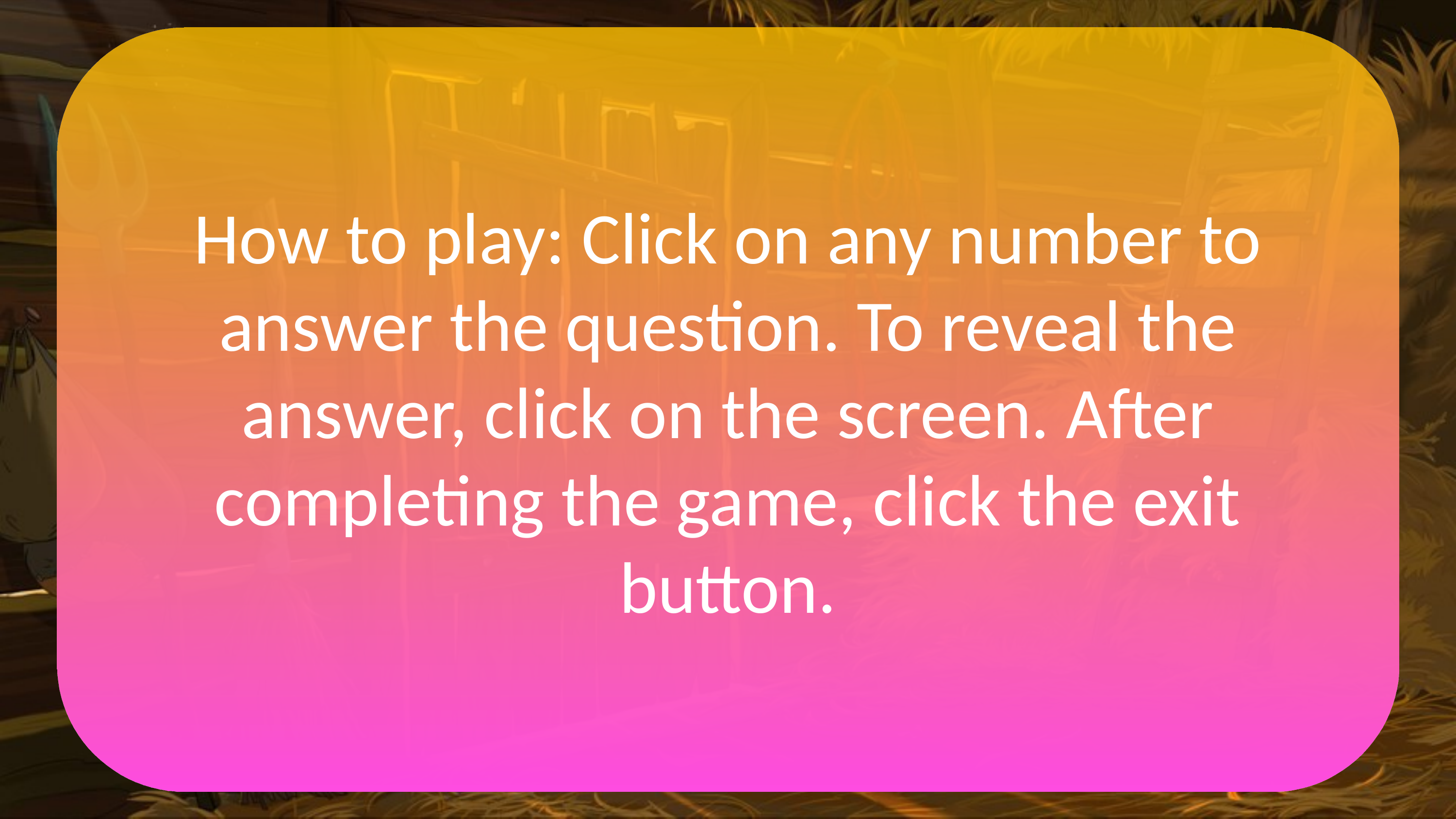

How to play: Click on any number to answer the question. To reveal the answer, click on the screen. After completing the game, click the exit button.